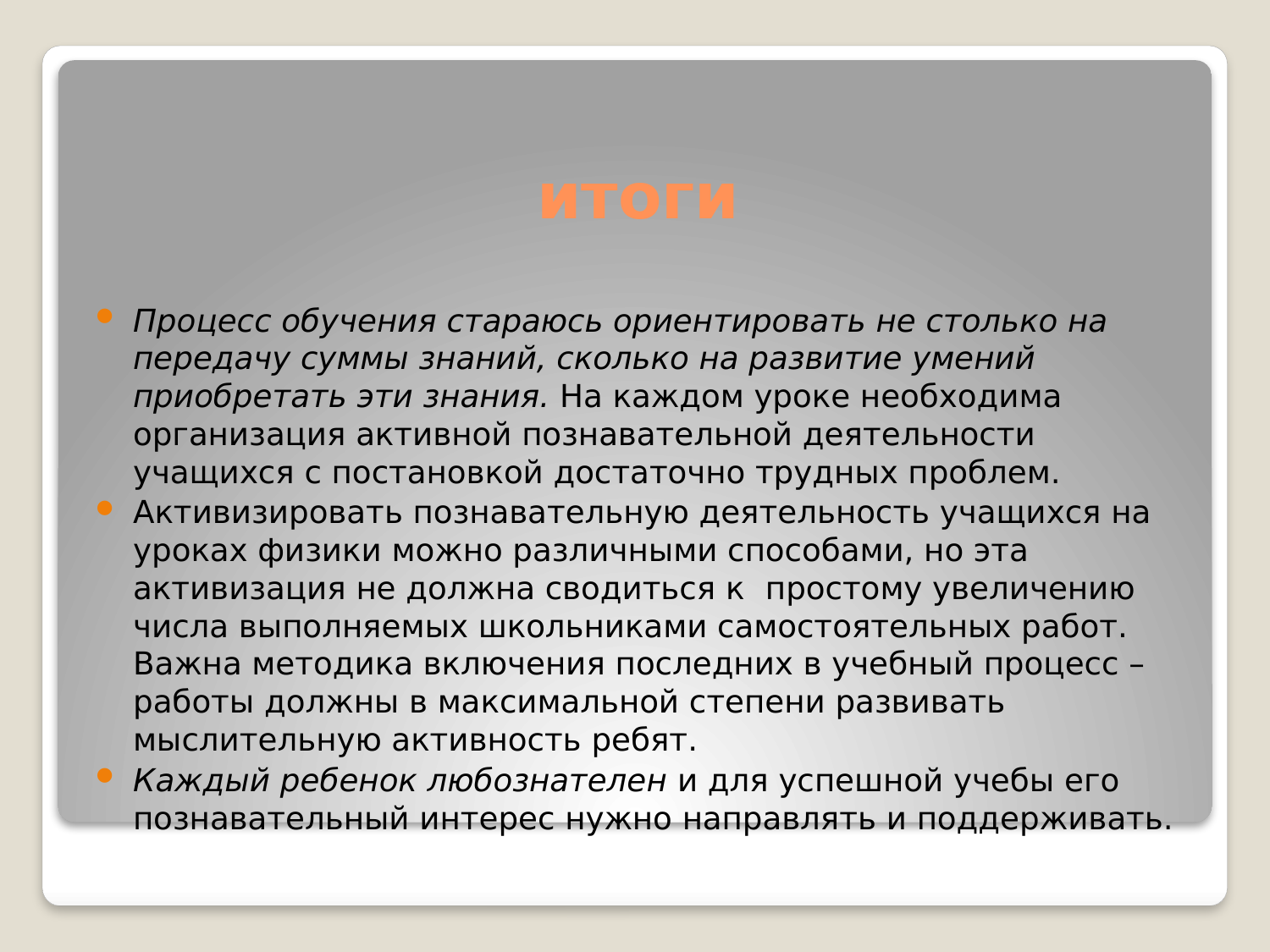

# итоги
Процесс обучения стараюсь ориентировать не столько на передачу суммы знаний, сколько на развитие умений приобретать эти знания. На каждом уроке необходима организация активной познавательной деятельности учащихся с постановкой достаточно трудных проблем.
Активизировать познавательную деятельность учащихся на уроках физики можно различными способами, но эта активизация не должна сводиться к  простому увеличению числа выполняемых школьниками самостоятельных работ. Важна методика включения последних в учебный процесс – работы должны в максимальной степени развивать мыслительную активность ребят.
Каждый ребенок любознателен и для успешной учебы его познавательный интерес нужно направлять и поддерживать.